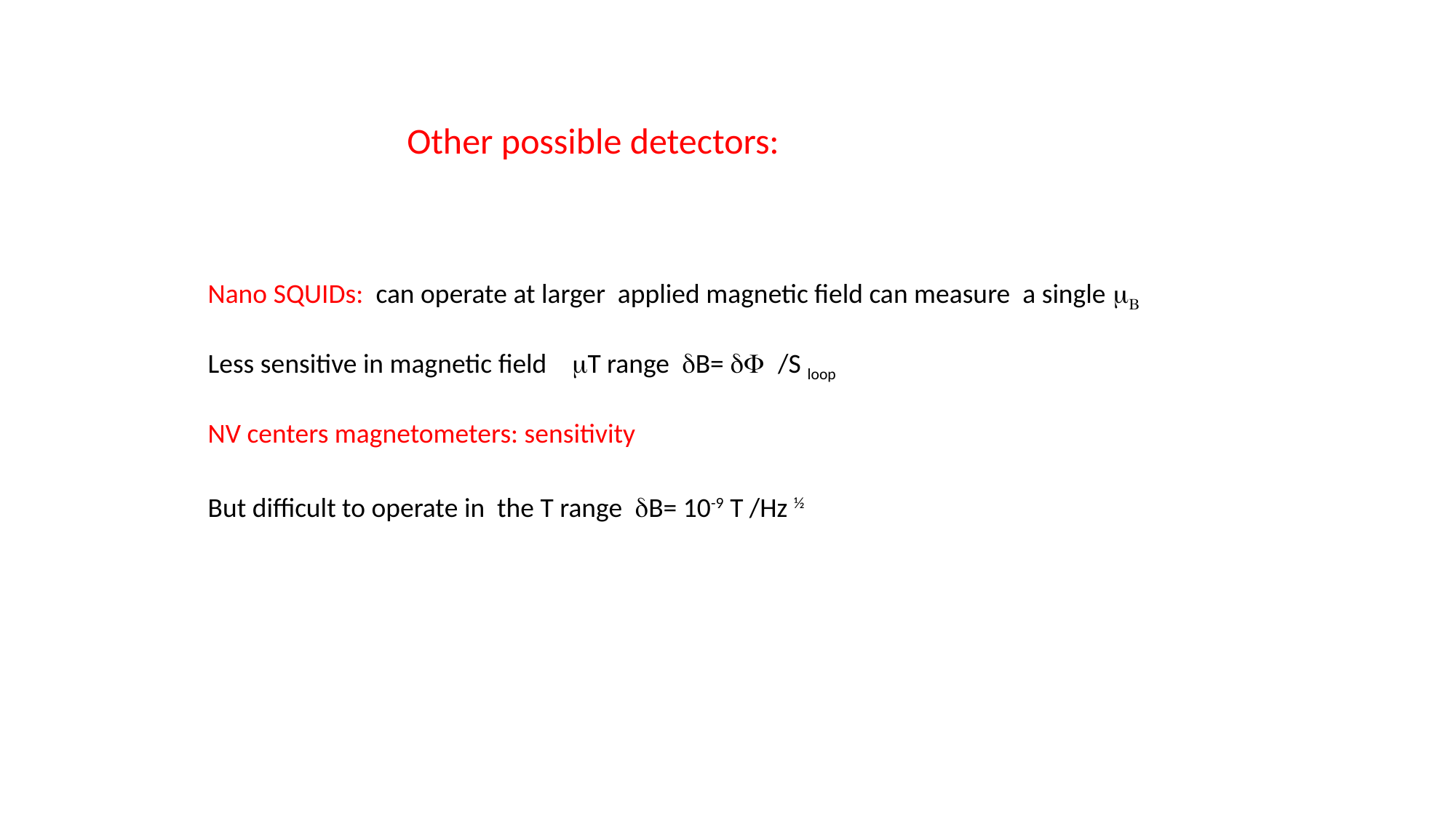

Other possible detectors:
Nano SQUIDs:  can operate at larger  applied magnetic field can measure  a single μΒ

Less sensitive in magnetic field    μT range  δB= δΦ /S loop

NV centers magnetometers: sensitivity

But difficult to operate in  the T range  δB= 10-9 T /Hz ½